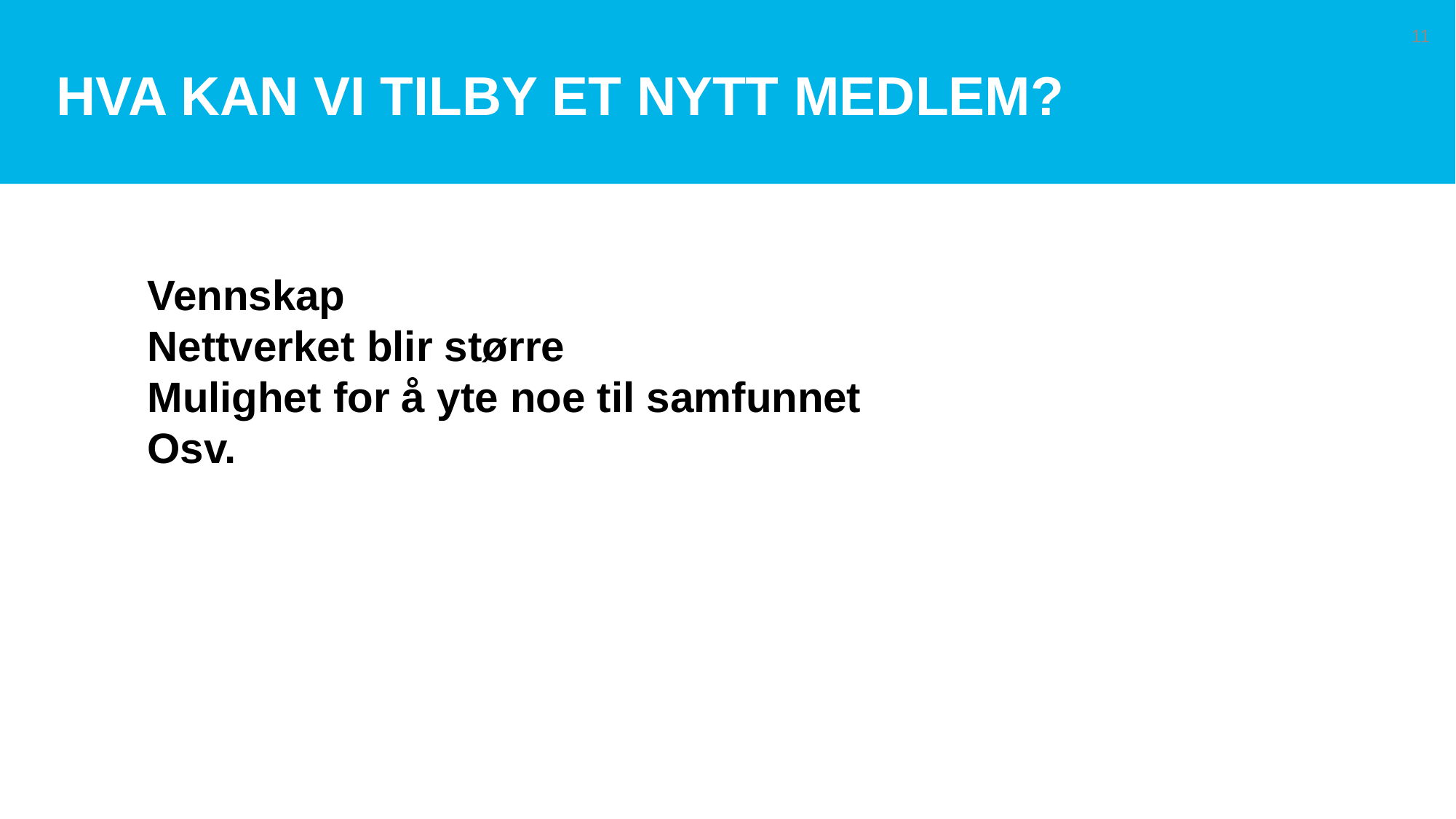

# Hva kan vi tilby et nytt medlem?
11
Vennskap
Nettverket blir større
Mulighet for å yte noe til samfunnet
Osv.